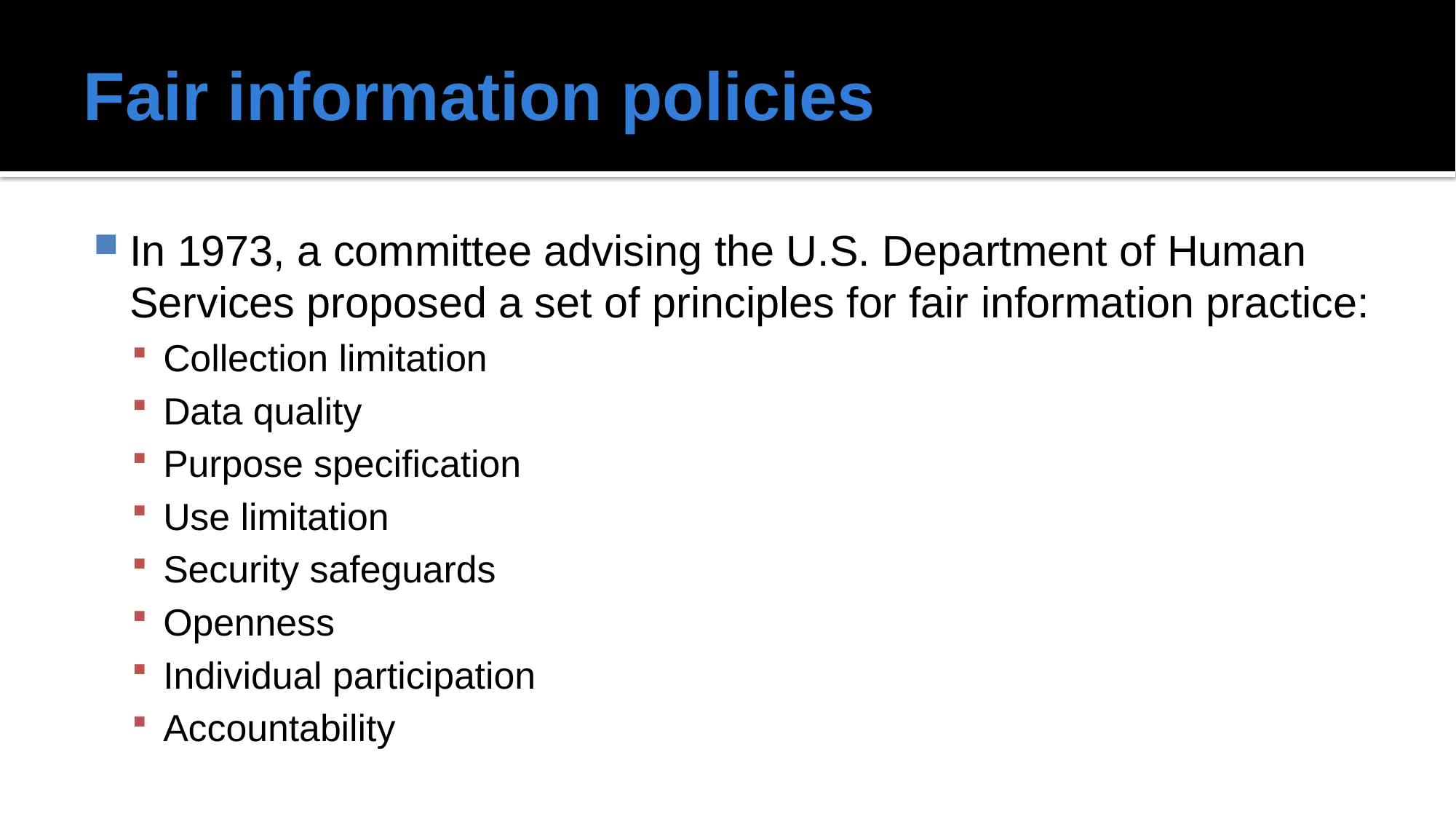

# Fair information policies
In 1973, a committee advising the U.S. Department of Human Services proposed a set of principles for fair information practice:
Collection limitation
Data quality
Purpose specification
Use limitation
Security safeguards
Openness
Individual participation
Accountability